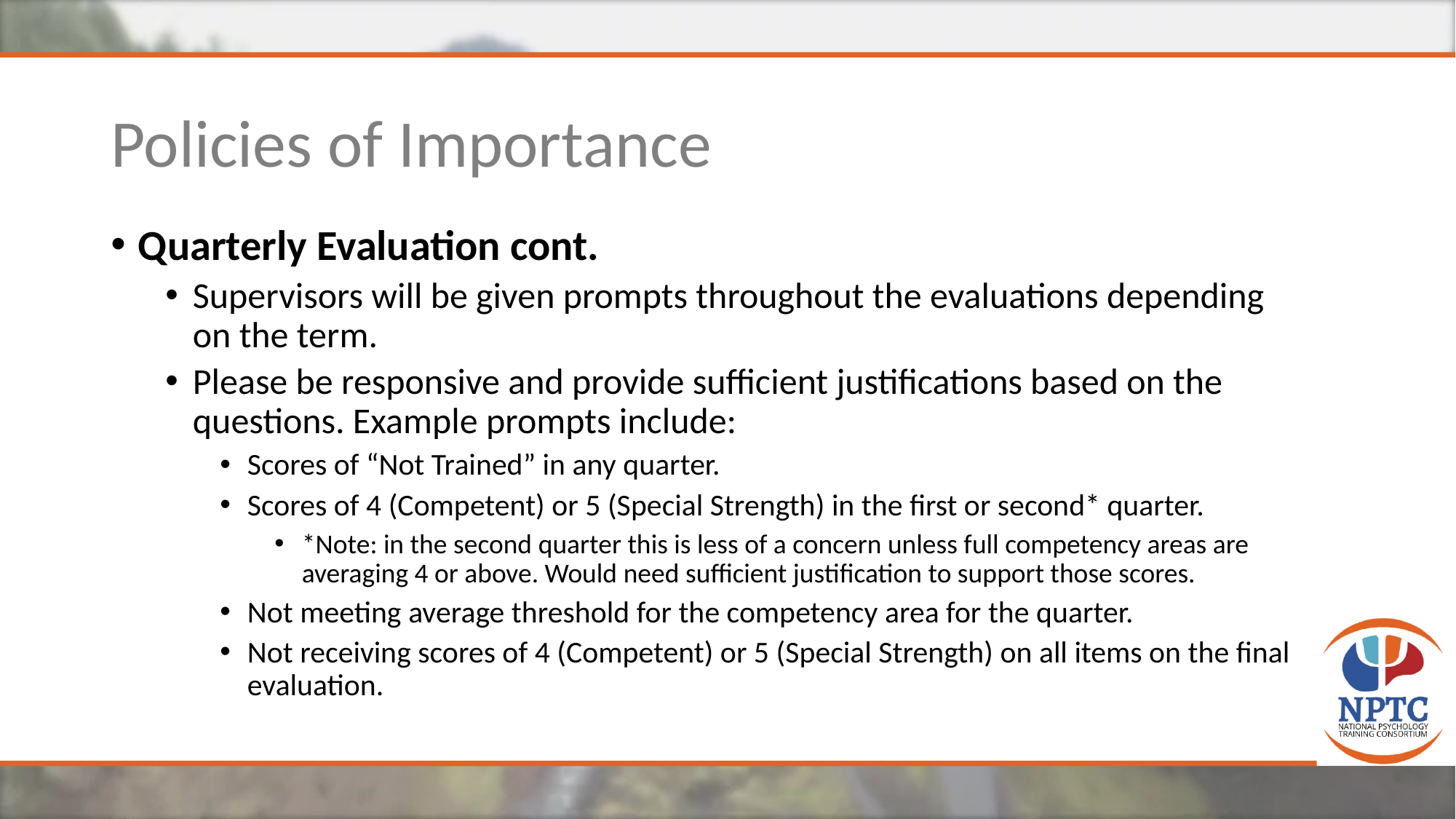

# Policies of Importance
Quarterly Evaluation cont.
Supervisors will be given prompts throughout the evaluations depending on the term.
Please be responsive and provide sufficient justifications based on the questions. Example prompts include:
Scores of “Not Trained” in any quarter.
Scores of 4 (Competent) or 5 (Special Strength) in the first or second* quarter.
*Note: in the second quarter this is less of a concern unless full competency areas are averaging 4 or above. Would need sufficient justification to support those scores.
Not meeting average threshold for the competency area for the quarter.
Not receiving scores of 4 (Competent) or 5 (Special Strength) on all items on the final evaluation.